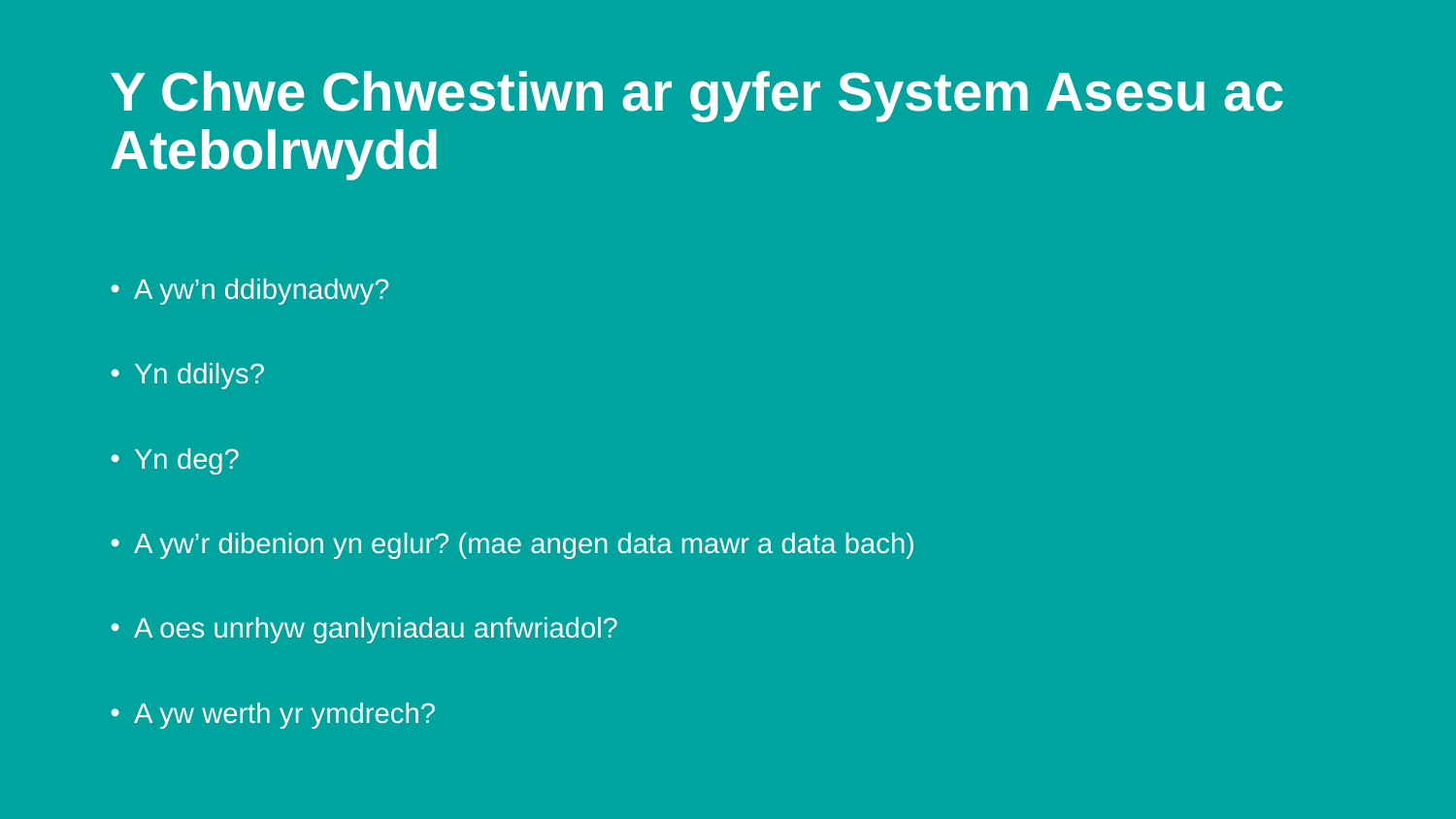

# Y Chwe Chwestiwn ar gyfer System Asesu ac Atebolrwydd

A yw’n ddibynadwy?

Yn ddilys?

Yn deg?

A yw’r dibenion yn eglur? (mae angen data mawr a data bach)

A oes unrhyw ganlyniadau anfwriadol?

A yw werth yr ymdrech?